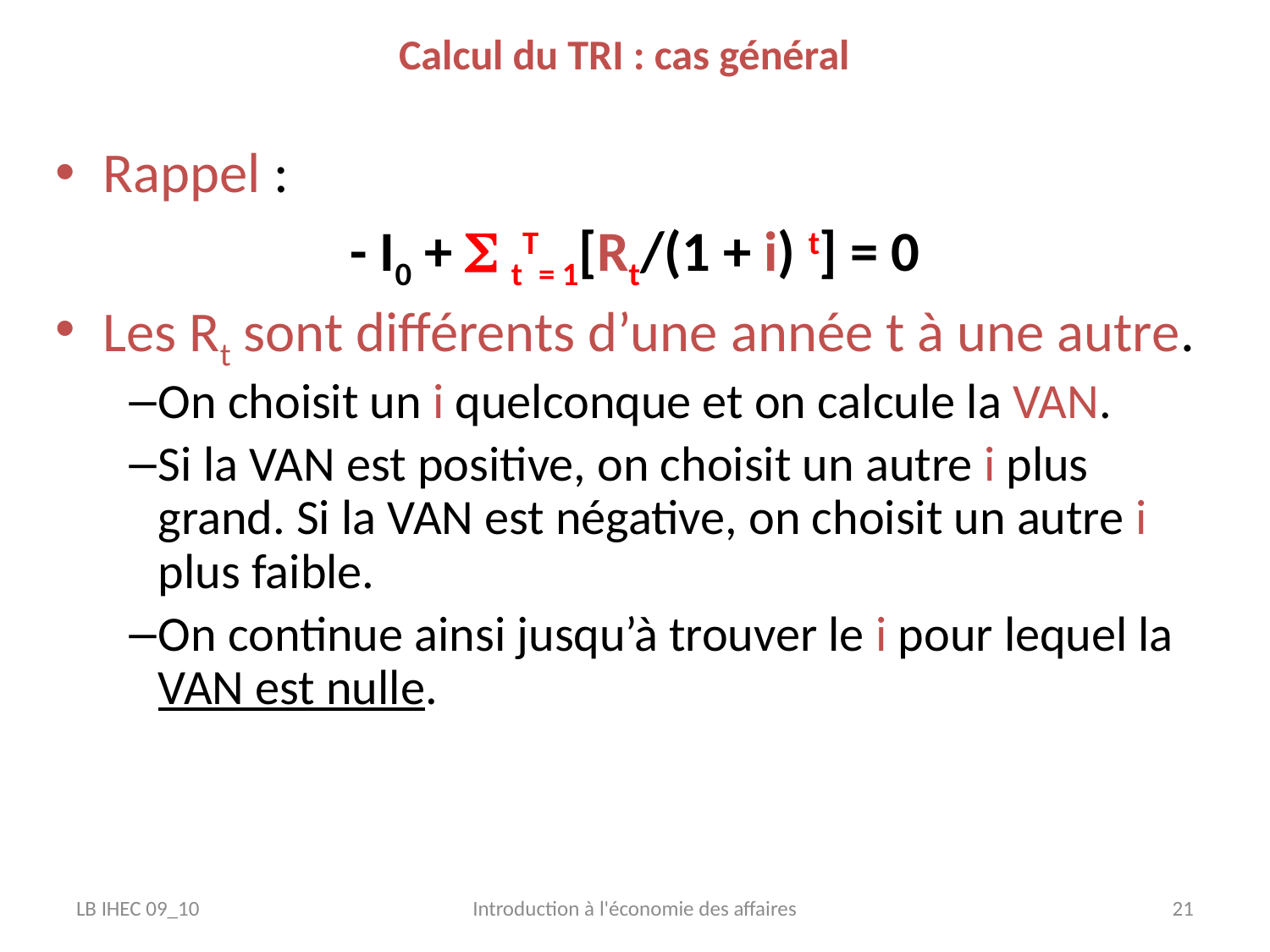

# Calcul du TRI : cas général
Rappel :
- I0 + Σ tT= 1[Rt/(1 + i) t] = 0
Les Rt sont différents d’une année t à une autre.
On choisit un i quelconque et on calcule la VAN.
Si la VAN est positive, on choisit un autre i plus grand. Si la VAN est négative, on choisit un autre i plus faible.
On continue ainsi jusqu’à trouver le i pour lequel la VAN est nulle.
LB IHEC 09_10
Introduction à l'économie des affaires
21